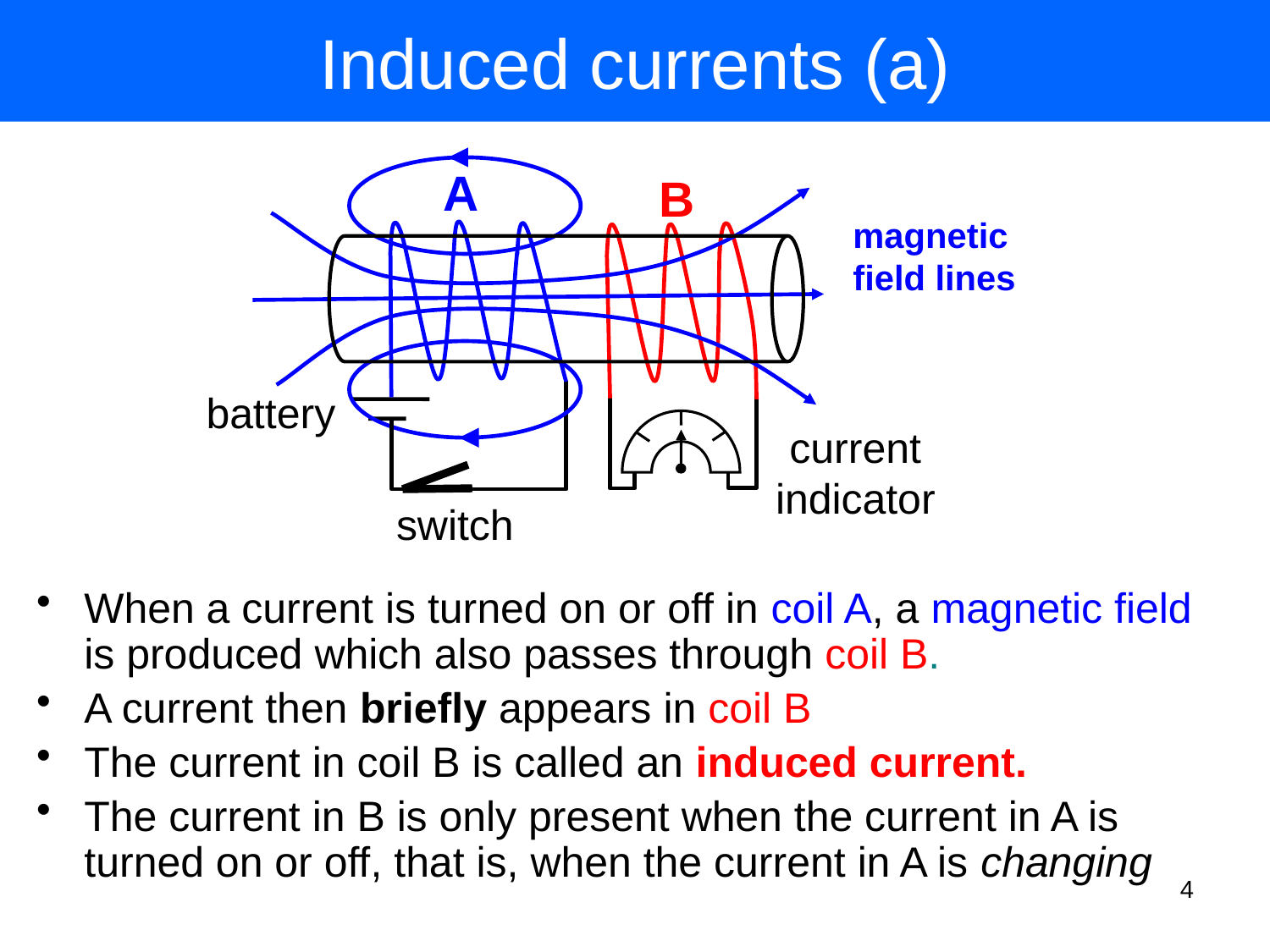

# Induced currents (a)

A

B
magnetic
field lines

battery

current
indicator

switch
When a current is turned on or off in coil A, a magnetic field is produced which also passes through coil B.
A current then briefly appears in coil B
The current in coil B is called an induced current.
The current in B is only present when the current in A is turned on or off, that is, when the current in A is changing
4